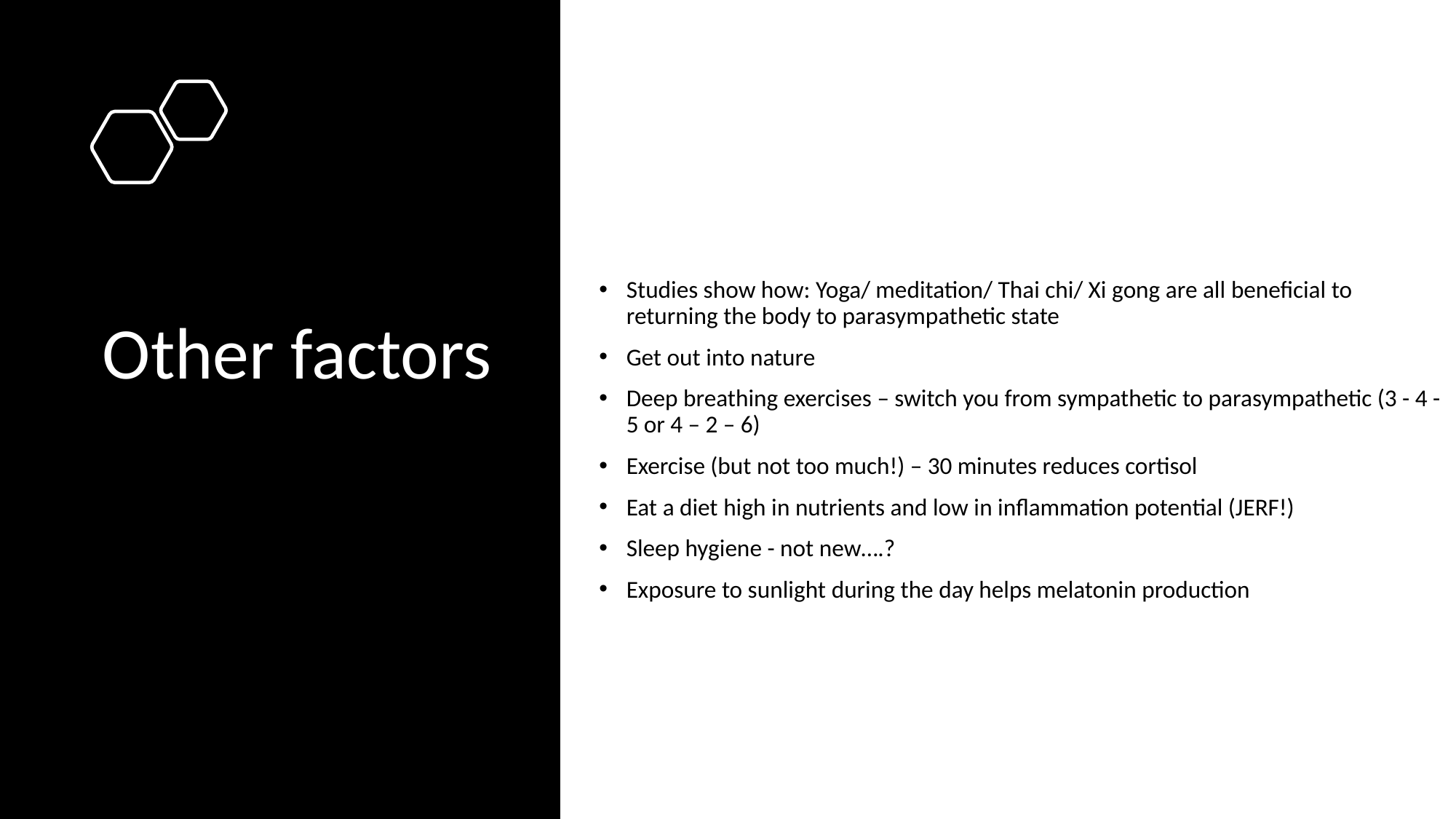

# Other factors
Studies show how: Yoga/ meditation/ Thai chi/ Xi gong are all beneficial to returning the body to parasympathetic state
Get out into nature
Deep breathing exercises – switch you from sympathetic to parasympathetic (3 - 4 - 5 or 4 – 2 – 6)
Exercise (but not too much!) – 30 minutes reduces cortisol
Eat a diet high in nutrients and low in inflammation potential (JERF!)
Sleep hygiene - not new….?
Exposure to sunlight during the day helps melatonin production